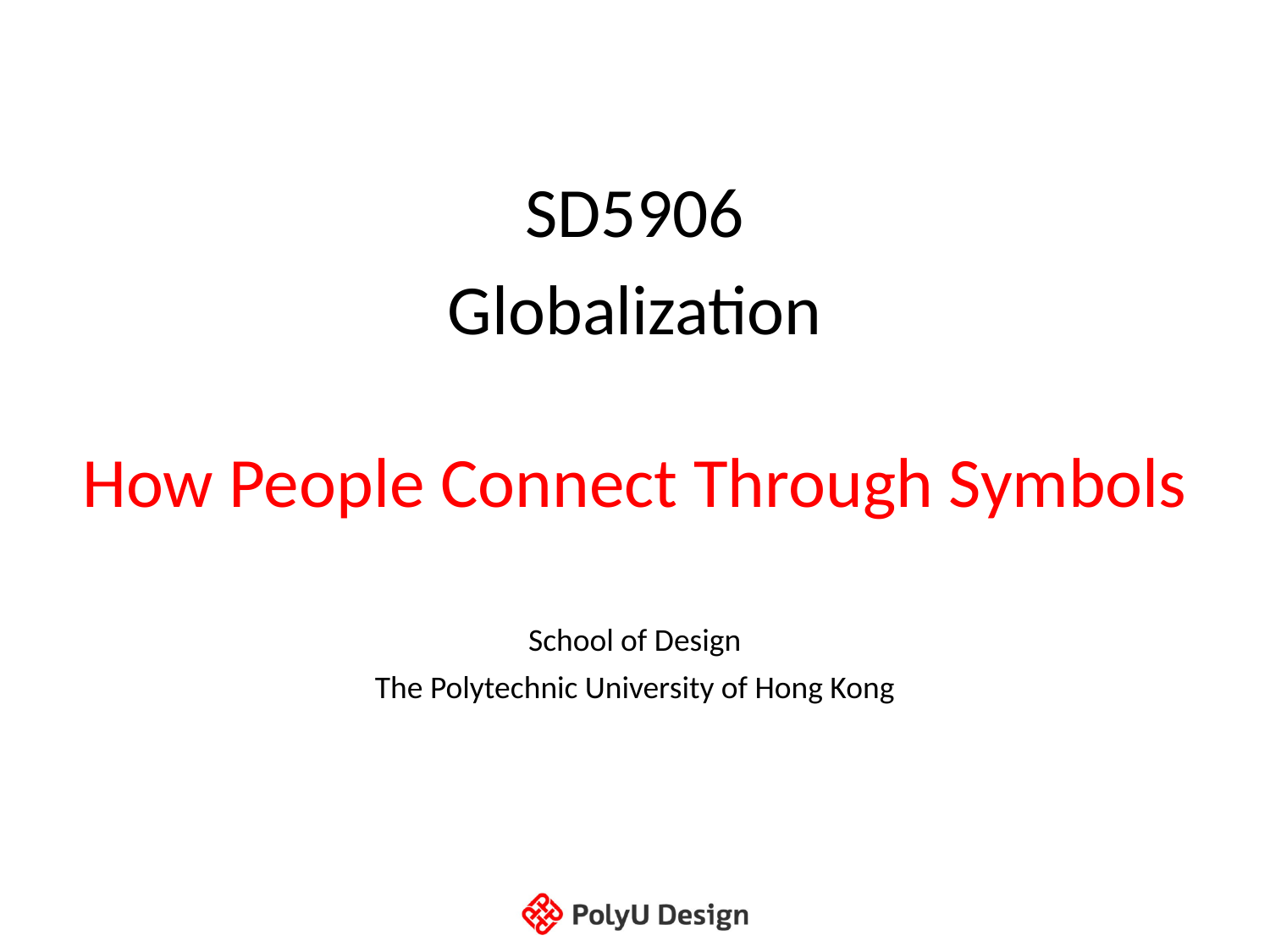

# SD5906 Globalization How People Connect Through Symbols
School of Design
The Polytechnic University of Hong Kong